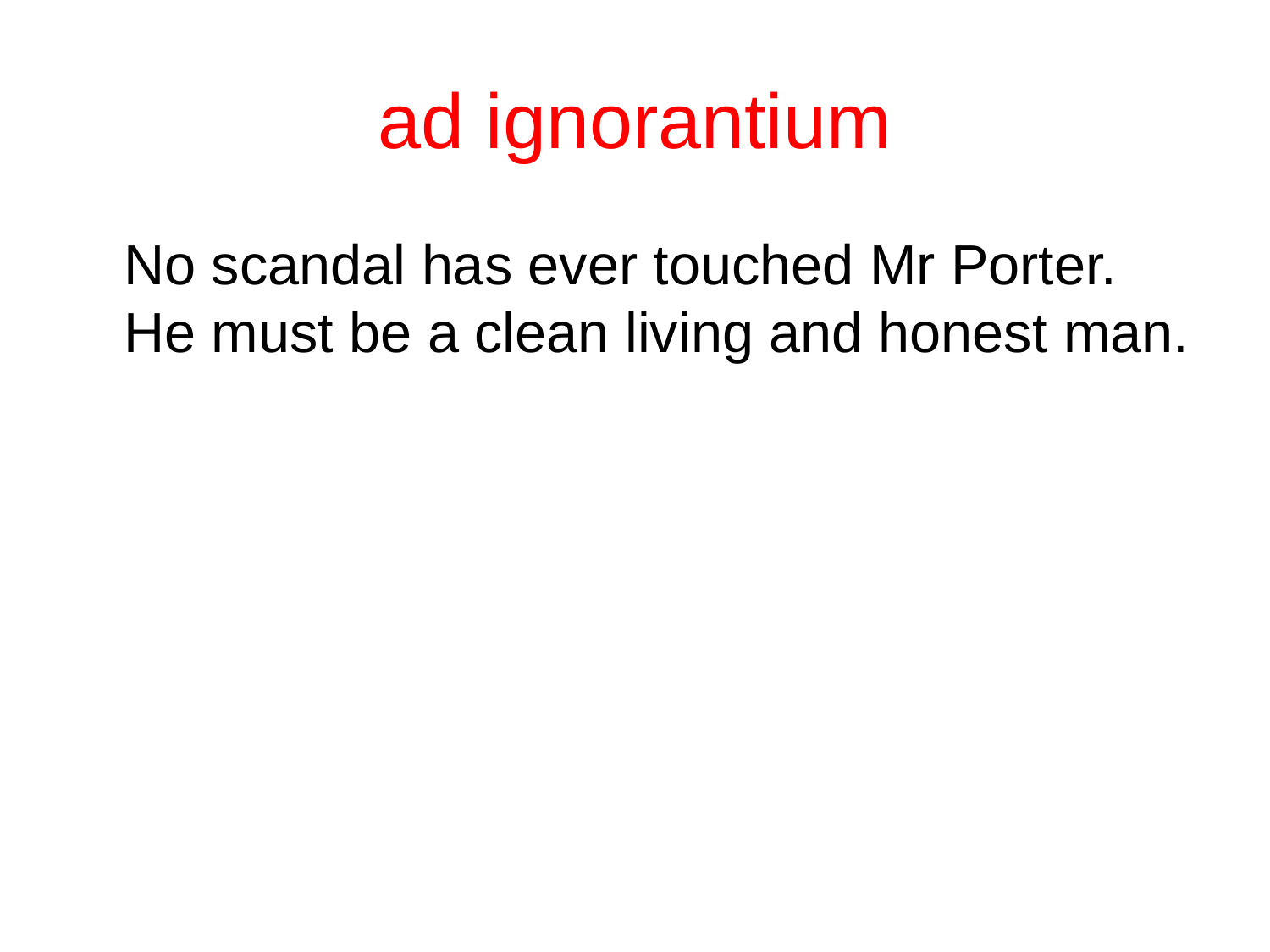

# ad ignorantium
	No scandal has ever touched Mr Porter. He must be a clean living and honest man.